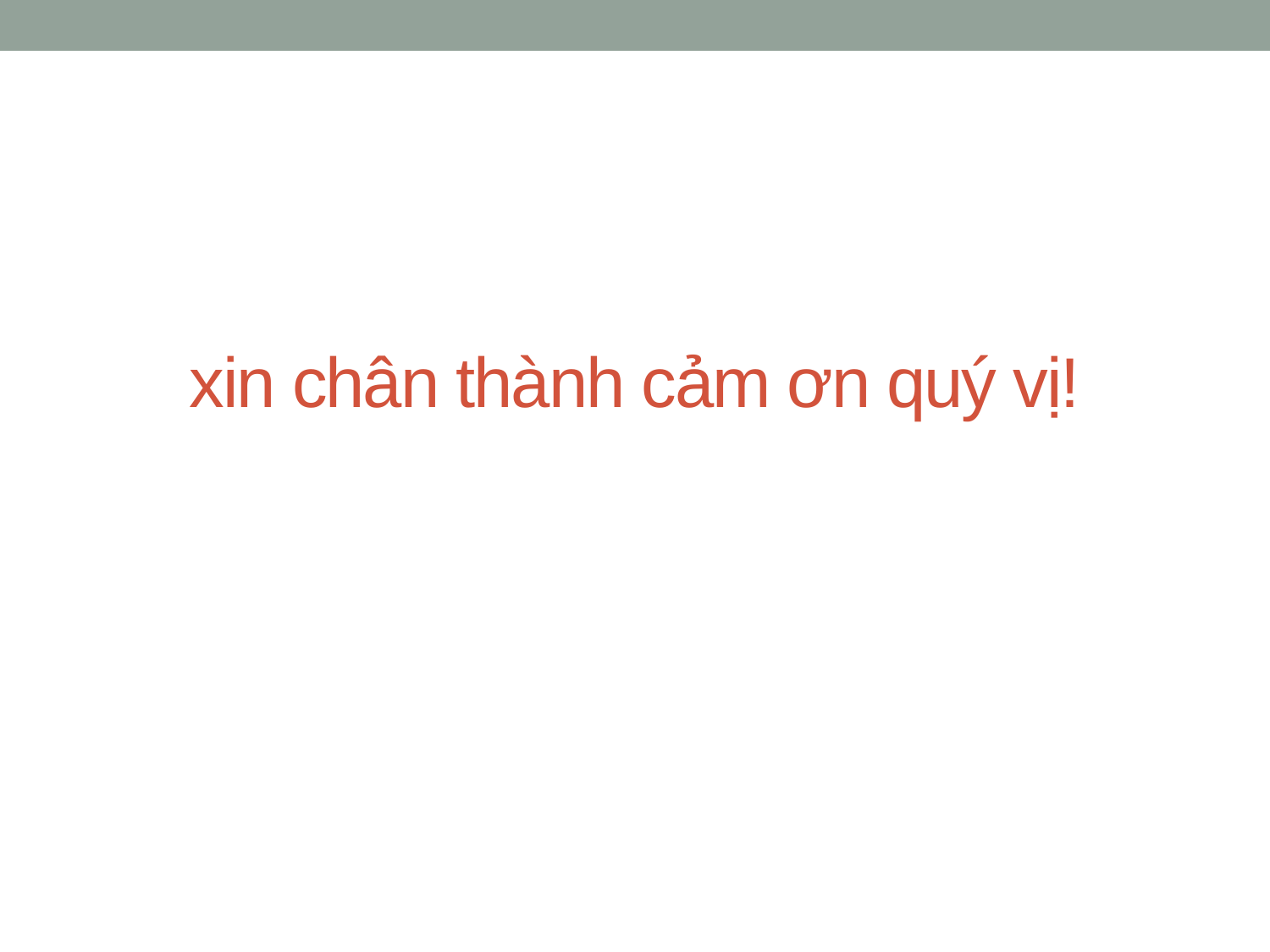

# xin chân thành cảm ơn quý vị!